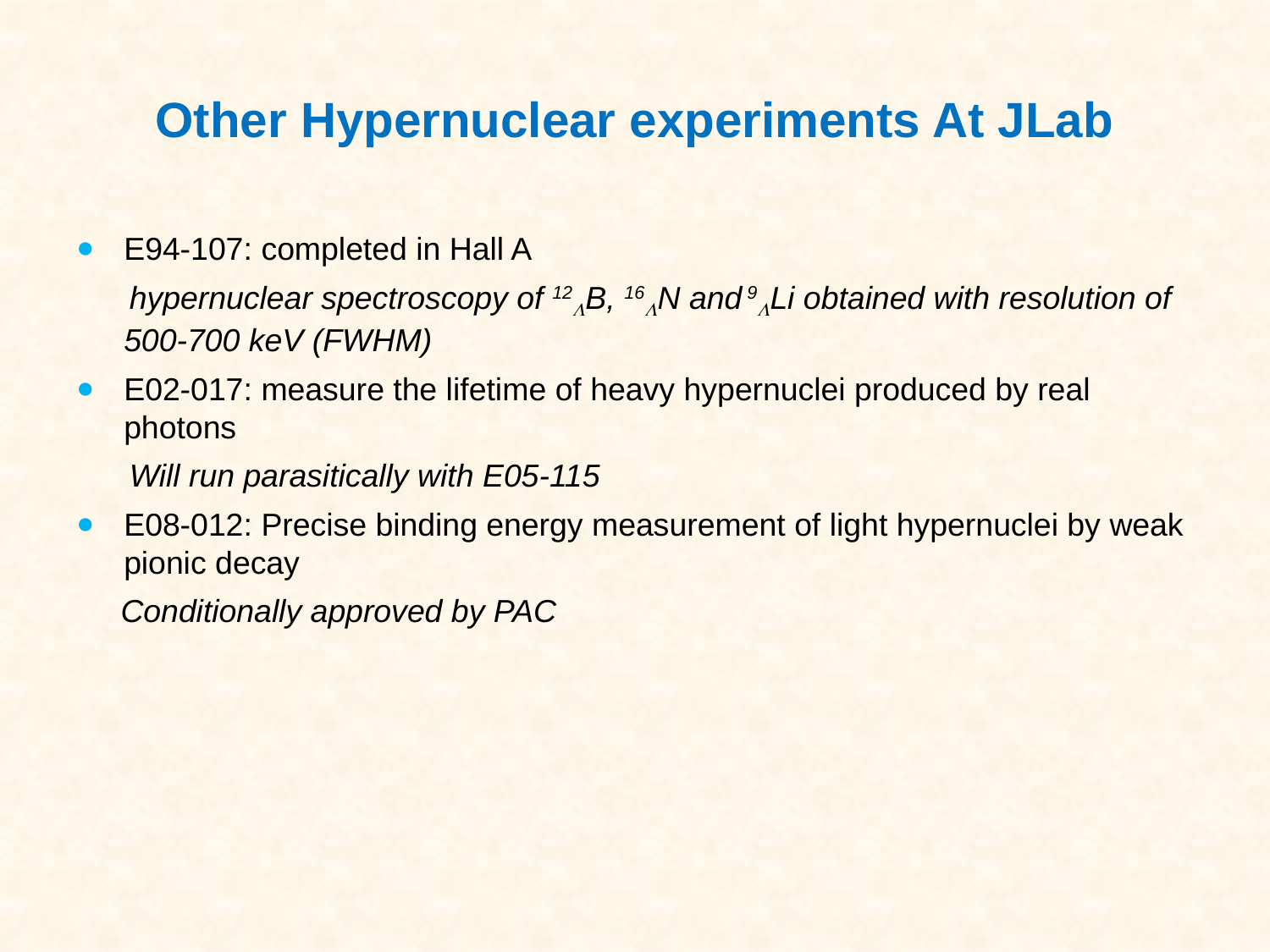

# Other Hypernuclear experiments At JLab
E94-107: completed in Hall A
      hypernuclear spectroscopy of 12ΛB, 16ΛN and 9ΛLi obtained with resolution of 500-700 keV (FWHM)
E02-017: measure the lifetime of heavy hypernuclei produced by real photons
      Will run parasitically with E05-115
E08-012: Precise binding energy measurement of light hypernuclei by weak pionic decay
     Conditionally approved by PAC